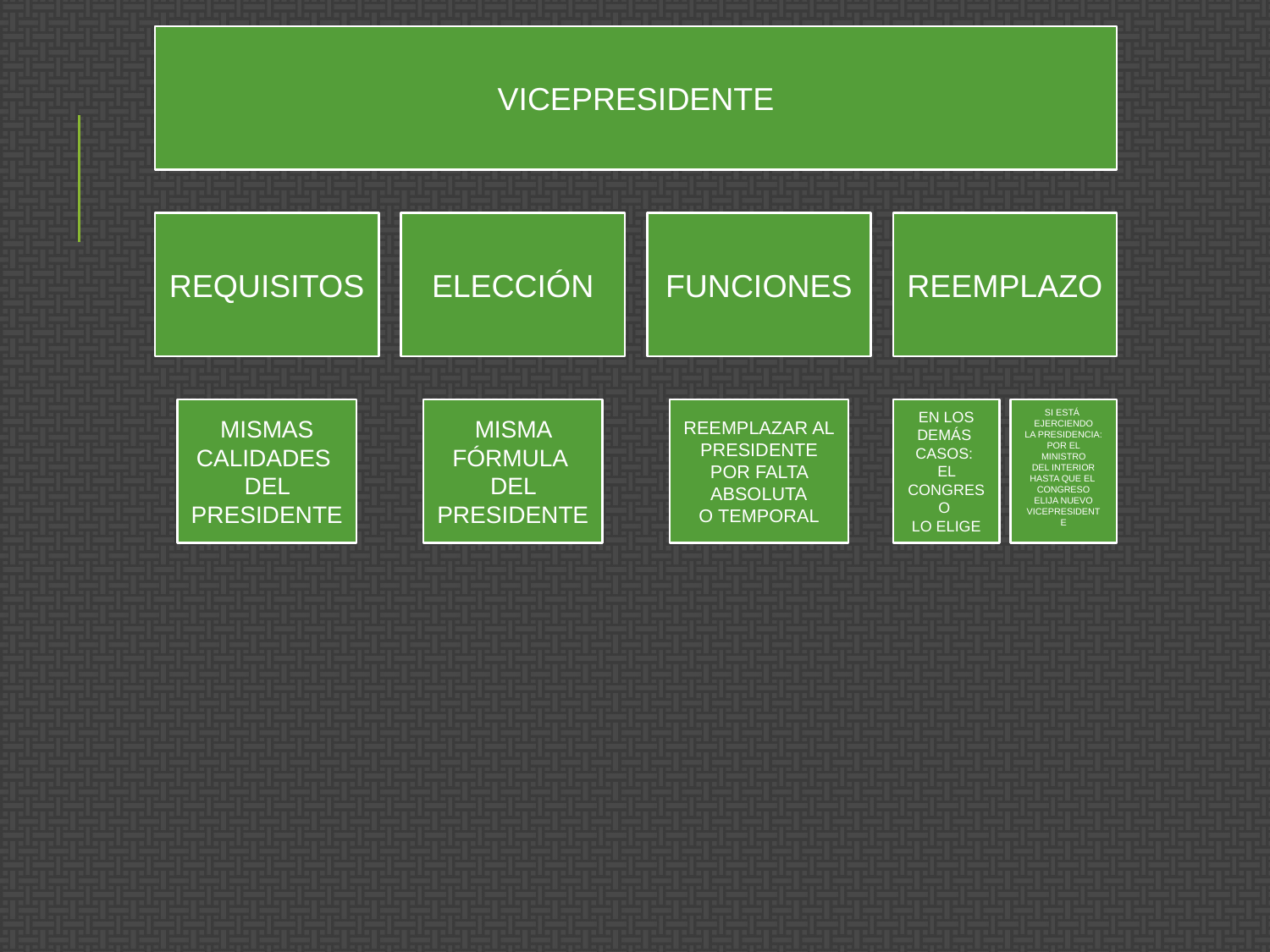

VICEPRESIDENTE
REQUISITOS
MISMAS CALIDADES
DEL PRESIDENTE
ELECCIÓN
MISMA FÓRMULA
DEL PRESIDENTE
FUNCIONES
REEMPLAZAR AL
PRESIDENTE
POR FALTA ABSOLUTA
O TEMPORAL
REEMPLAZO
EN LOS DEMÁS
CASOS:
EL CONGRESO
LO ELIGE
SI ESTÁ
EJERCIENDO
LA PRESIDENCIA:
POR EL MINISTRO
DEL INTERIOR
HASTA QUE EL
CONGRESO
ELIJA NUEVO
VICEPRESIDENTE
#